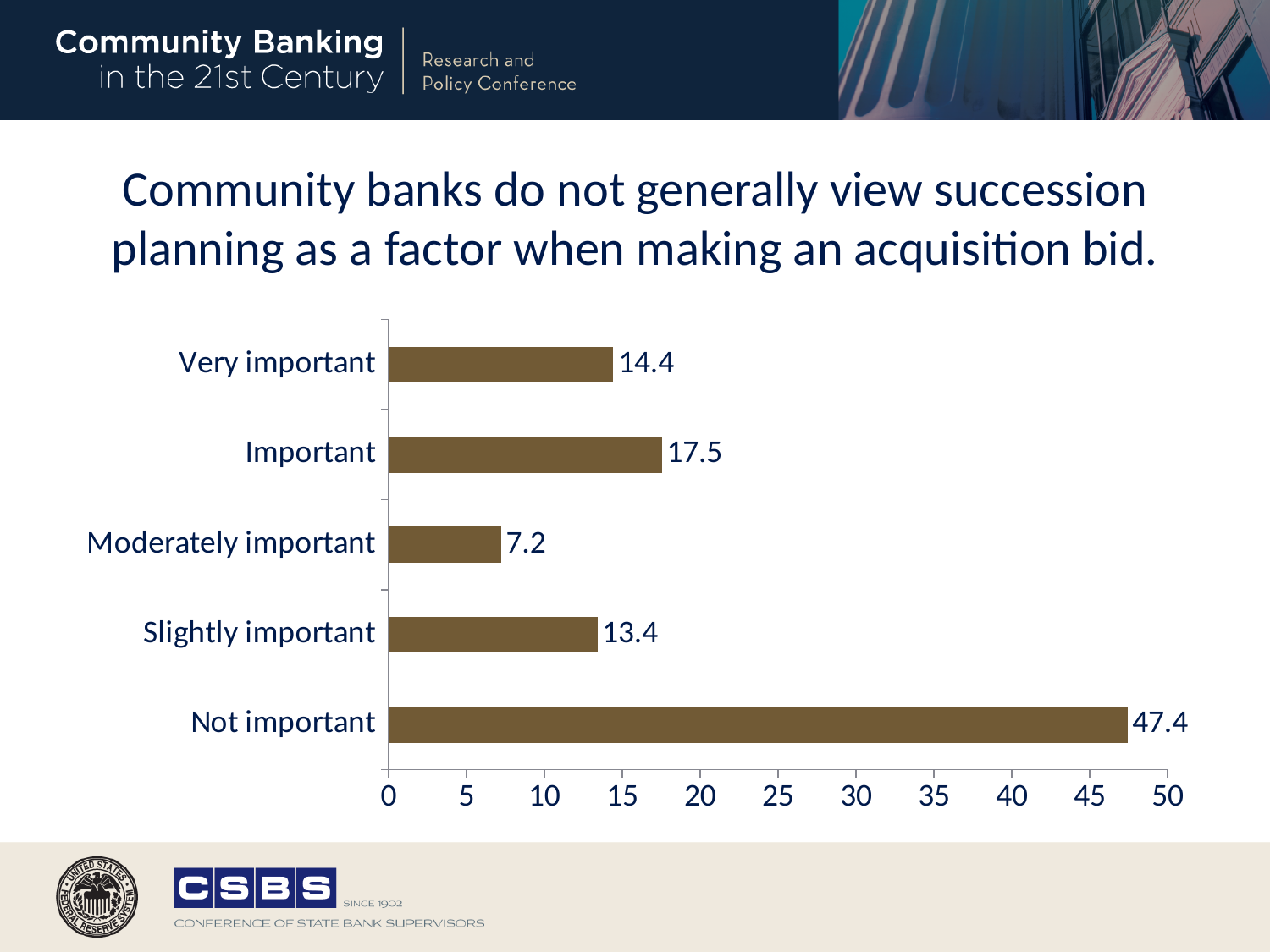

# Community banks do not generally view succession planning as a factor when making an acquisition bid.

### Chart

| Category | pct1 |
|---|---|
| Not important | 47.42 |
| Slightly important | 13.4 |
| Moderately important | 7.22 |
| Important | 17.53 |
| Very important | 14.43 |